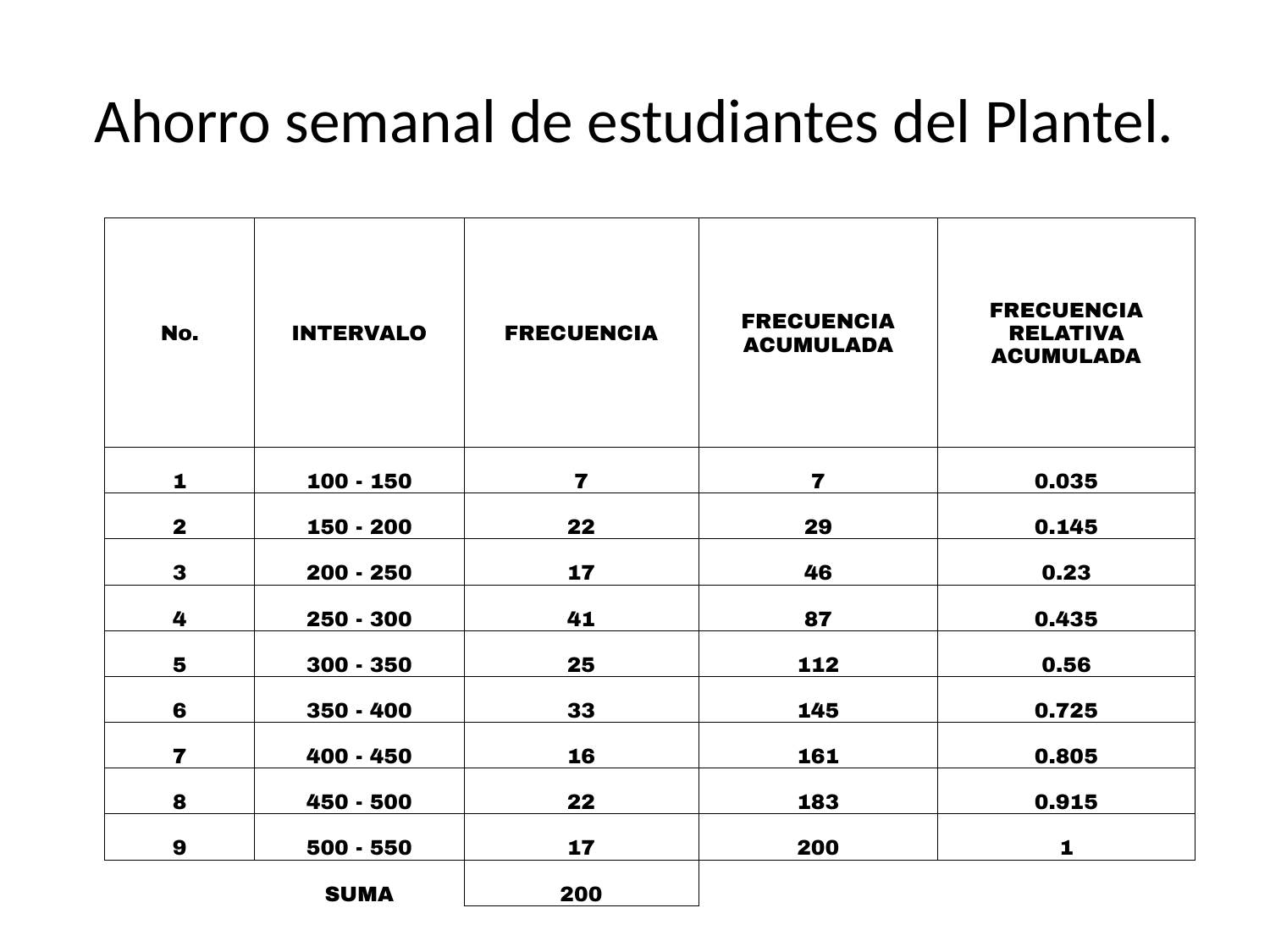

# Ahorro semanal de estudiantes del Plantel.
| No. | INTERVALO | FRECUENCIA | FRECUENCIA ACUMULADA | FRECUENCIA RELATIVA ACUMULADA |
| --- | --- | --- | --- | --- |
| 1 | 100 - 150 | 7 | 7 | 0.035 |
| 2 | 150 - 200 | 22 | 29 | 0.145 |
| 3 | 200 - 250 | 17 | 46 | 0.23 |
| 4 | 250 - 300 | 41 | 87 | 0.435 |
| 5 | 300 - 350 | 25 | 112 | 0.56 |
| 6 | 350 - 400 | 33 | 145 | 0.725 |
| 7 | 400 - 450 | 16 | 161 | 0.805 |
| 8 | 450 - 500 | 22 | 183 | 0.915 |
| 9 | 500 - 550 | 17 | 200 | 1 |
|  | SUMA | 200 |  |  |